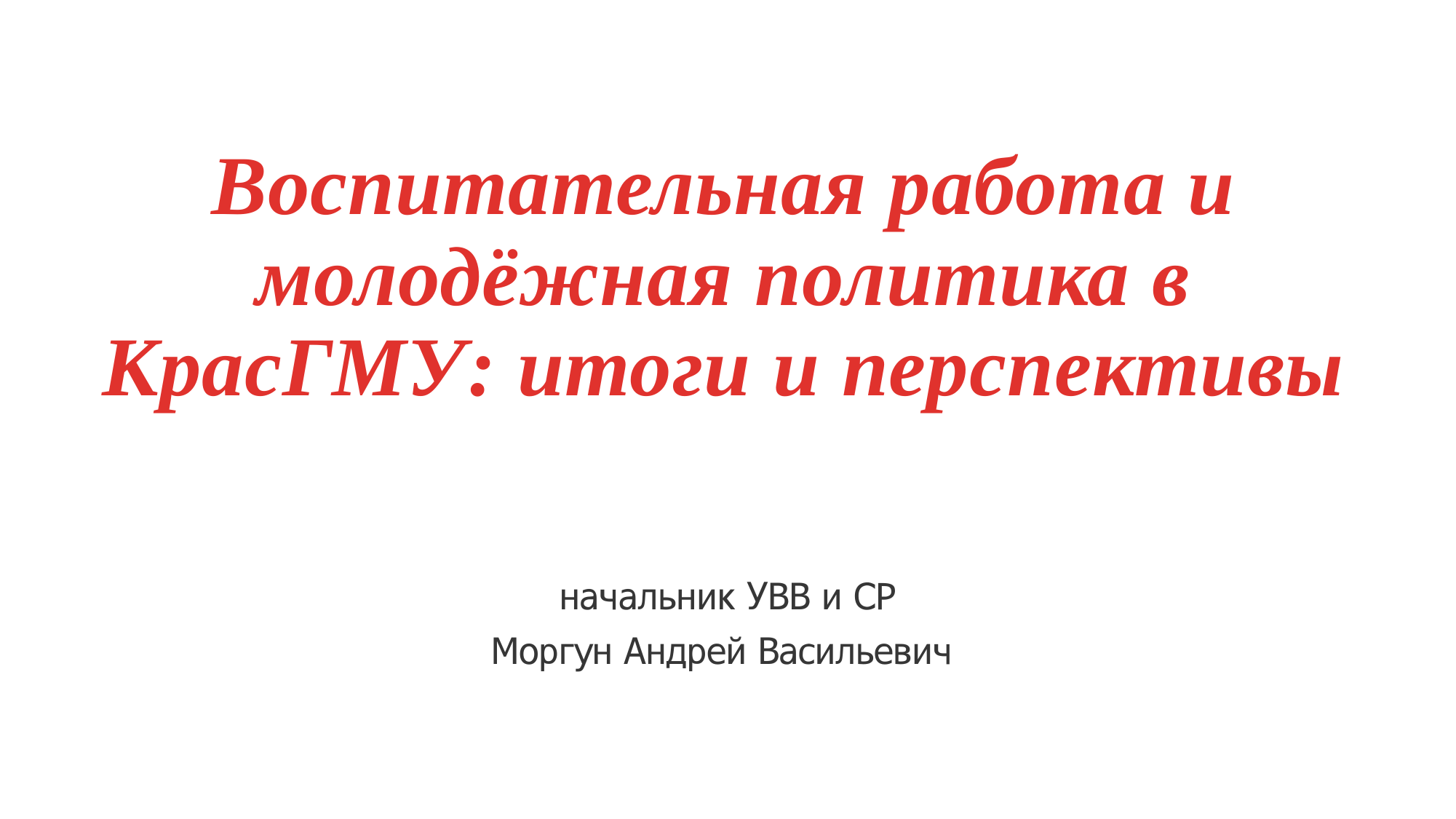

# Воспитательная работа и молодёжная политика в КрасГМУ: итоги и перспективы
начальник УВВ и СР
Моргун Андрей Васильевич